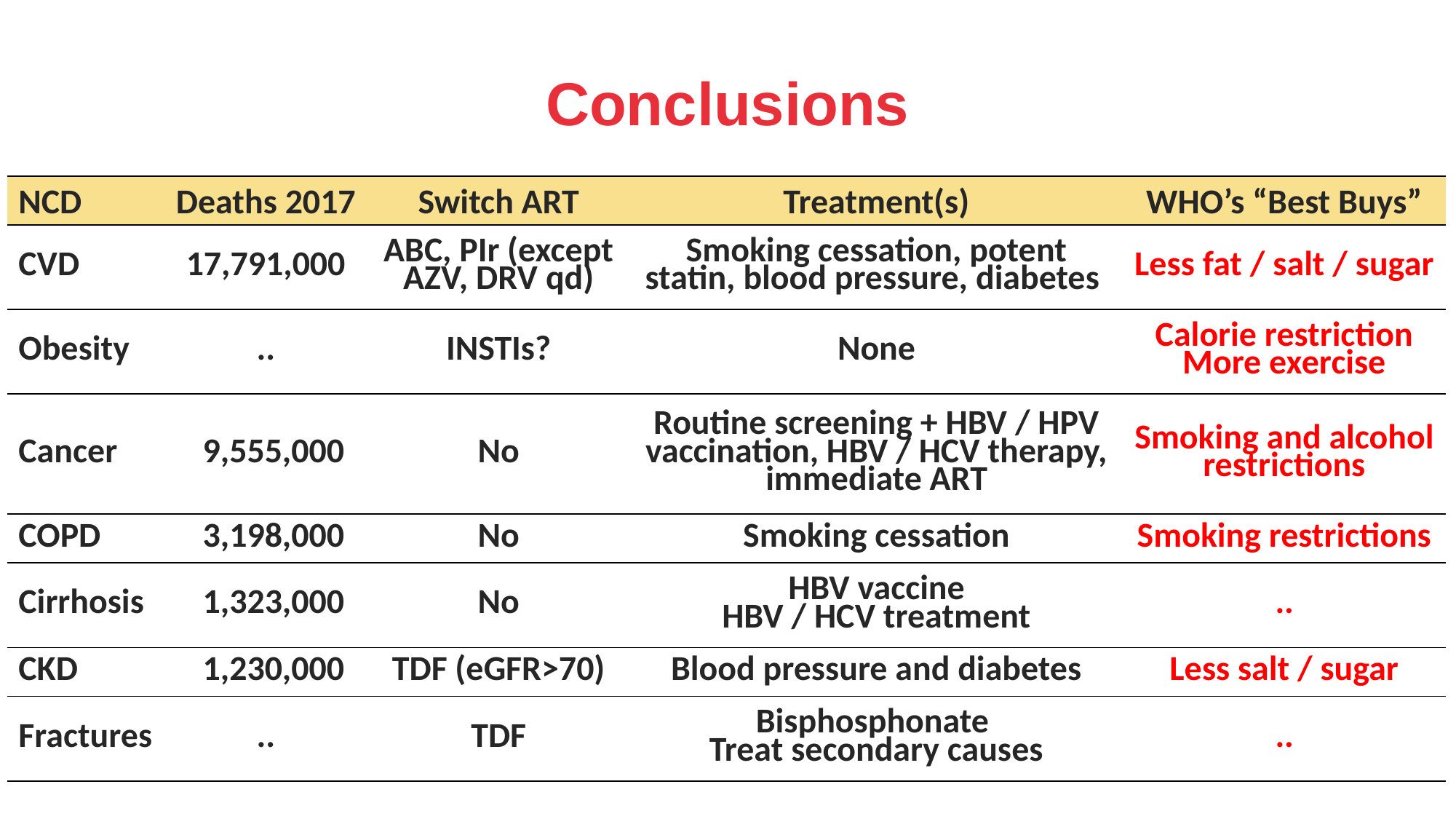

# Conclusions
| NCD | Deaths 2017 | Switch ART | Treatment(s) | WHO’s “Best Buys” |
| --- | --- | --- | --- | --- |
| CVD | 17,791,000 | ABC, PIr (except AZV, DRV qd) | Smoking cessation, potent statin, blood pressure, diabetes | Less fat / salt / sugar |
| Obesity | .. | INSTIs? | None | Calorie restriction More exercise |
| Cancer | 9,555,000 | No | Routine screening + HBV / HPV vaccination, HBV / HCV therapy, immediate ART | Smoking and alcohol restrictions |
| COPD | 3,198,000 | No | Smoking cessation | Smoking restrictions |
| Cirrhosis | 1,323,000 | No | HBV vaccine HBV / HCV treatment | .. |
| CKD | 1,230,000 | TDF (eGFR>70) | Blood pressure and diabetes | Less salt / sugar |
| Fractures | .. | TDF | Bisphosphonate Treat secondary causes | .. |